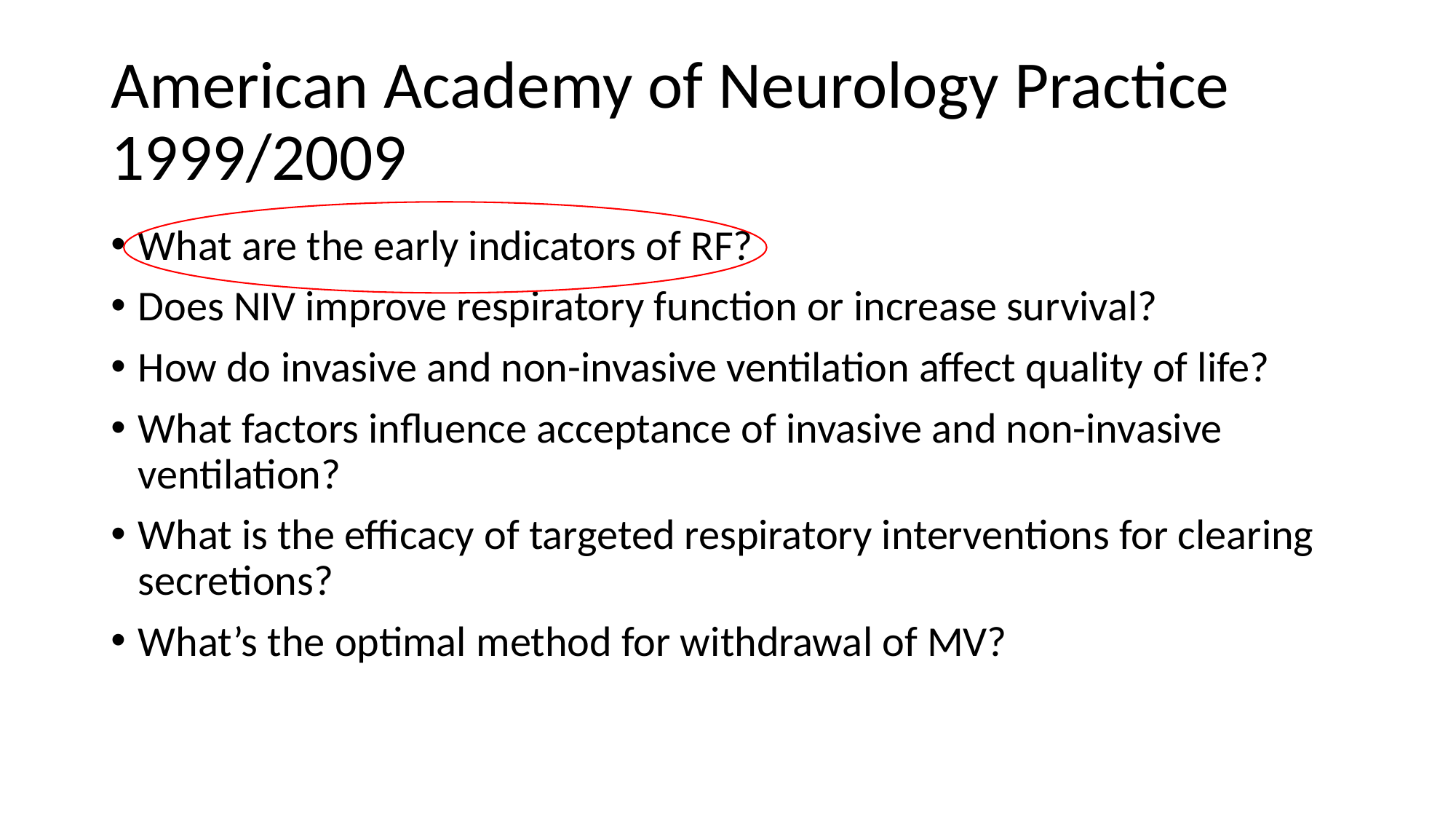

# American Academy of Neurology Practice 1999/2009

What are the early indicators of RF?
Does NIV improve respiratory function or increase survival?
How do invasive and non-invasive ventilation affect quality of life?
What factors influence acceptance of invasive and non-invasive ventilation?
What is the efficacy of targeted respiratory interventions for clearing secretions?
What’s the optimal method for withdrawal of MV?